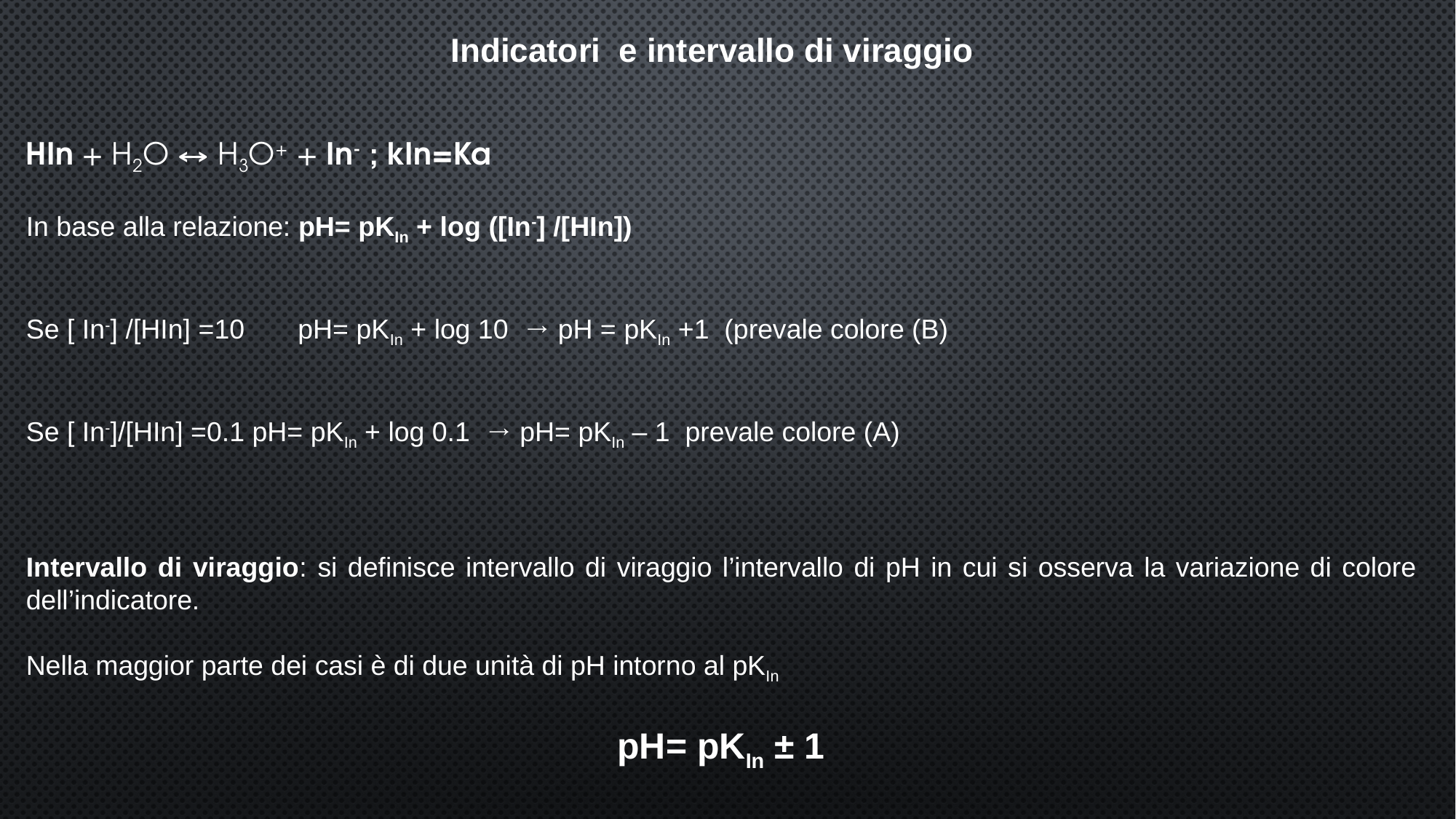

Indicatori  e intervallo di viraggio

HIn + H2O ↔ H3O+ + In-  ; kIn=Ka

In base alla relazione: pH= pKIn + log ([In-] /[HIn])

Se [ In-] /[HIn] =10       pH= pKIn + log 10  → pH = pKIn +1  (prevale colore (B)

Se [ In-]/[HIn] =0.1 pH= pKIn + log 0.1  → pH= pKIn – 1  prevale colore (A)

Intervallo di viraggio: si definisce intervallo di viraggio l’intervallo di pH in cui si osserva la variazione di colore dell’indicatore.

Nella maggior parte dei casi è di due unità di pH intorno al pKIn

pH= pKIn ± 1